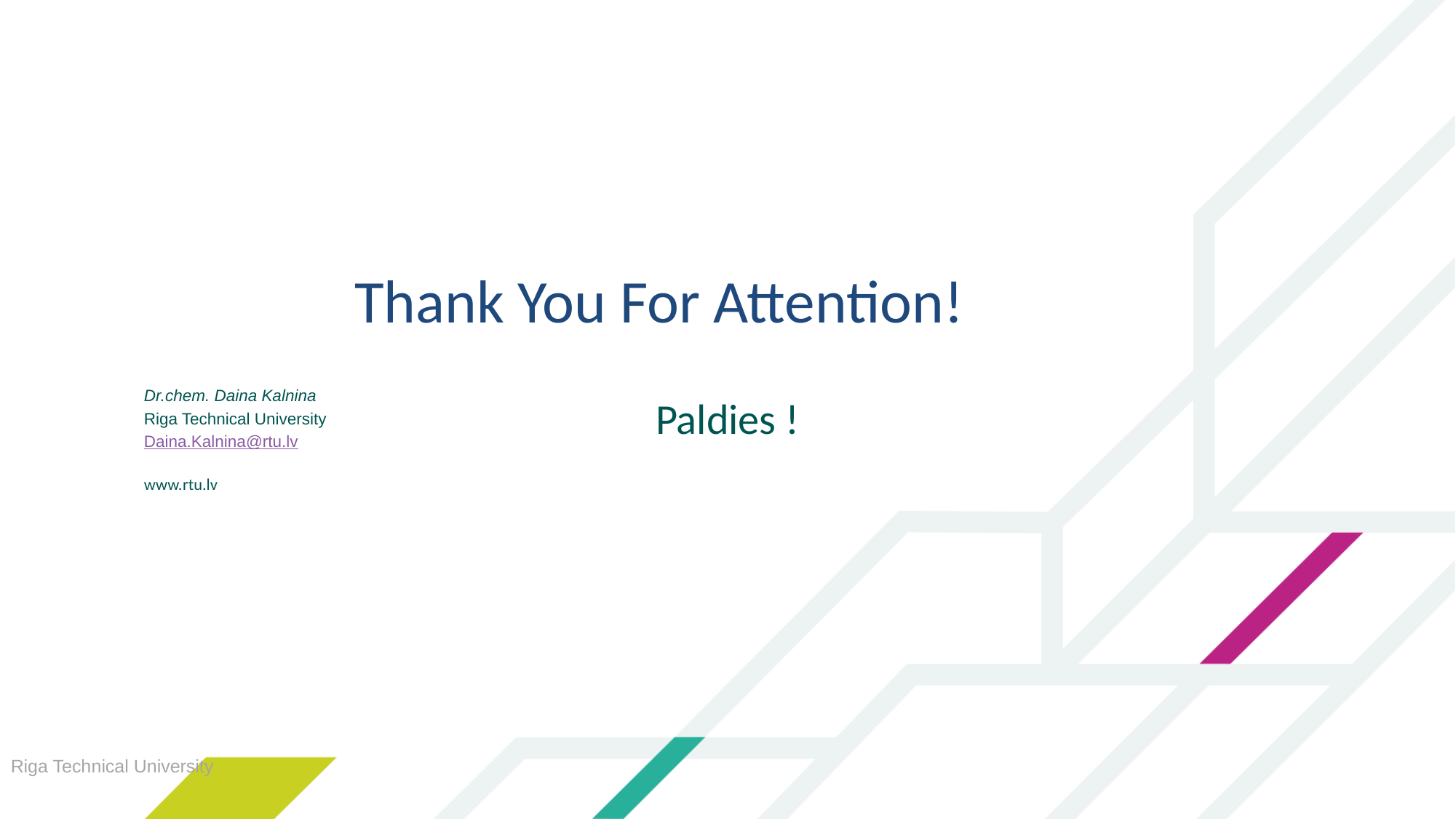

# Paldies !
Thank You For Attention!
Dr.chem. Daina Kalnina
Riga Technical University
Daina.Kalnina@rtu.lv
www.rtu.lv
Riga Technical University